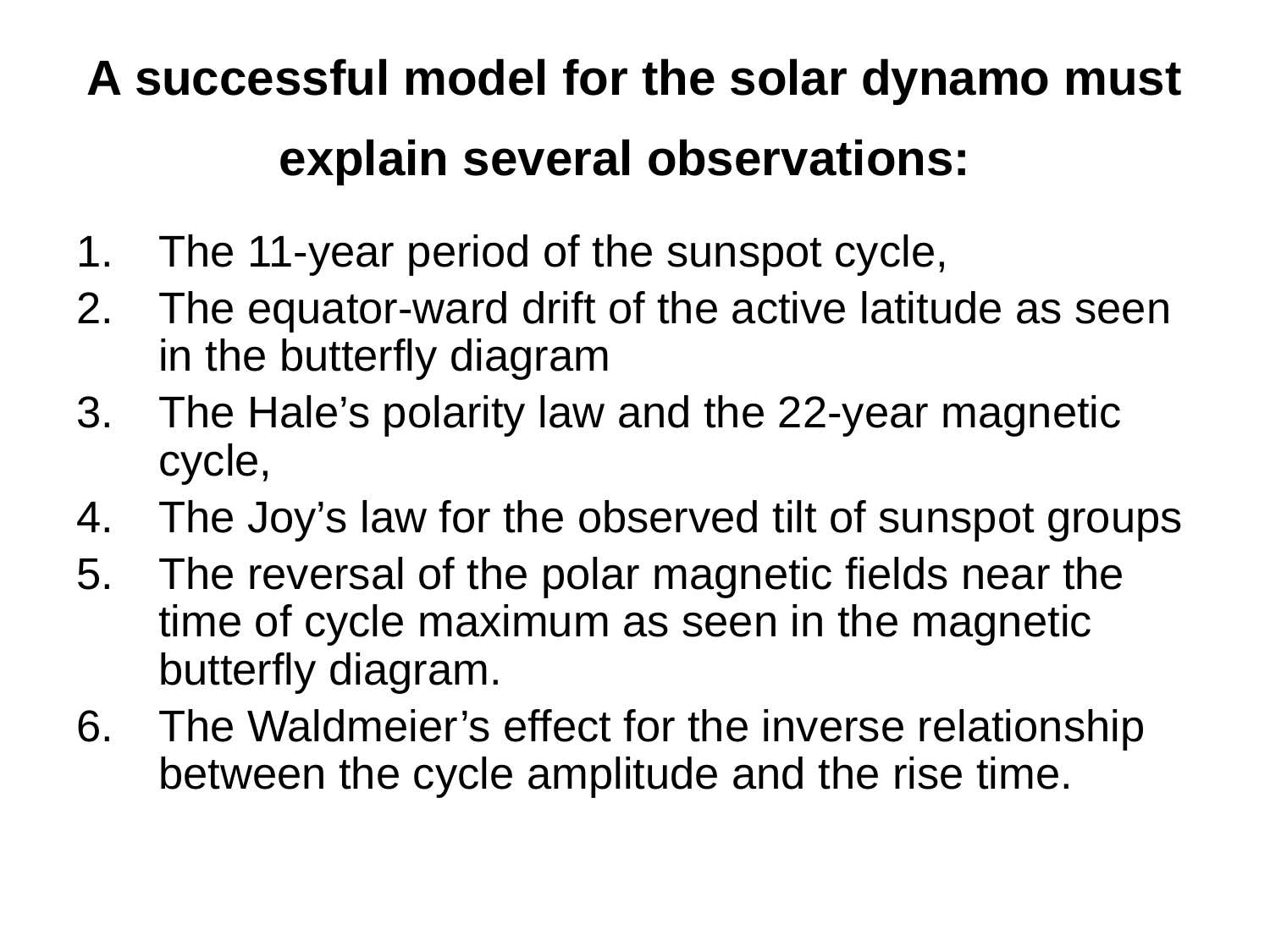

# A successful model for the solar dynamo must explain several observations:
The 11-year period of the sunspot cycle,
The equator-ward drift of the active latitude as seen in the butterfly diagram
The Hale’s polarity law and the 22-year magnetic cycle,
The Joy’s law for the observed tilt of sunspot groups
The reversal of the polar magnetic fields near the time of cycle maximum as seen in the magnetic butterfly diagram.
The Waldmeier’s effect for the inverse relationship between the cycle amplitude and the rise time.